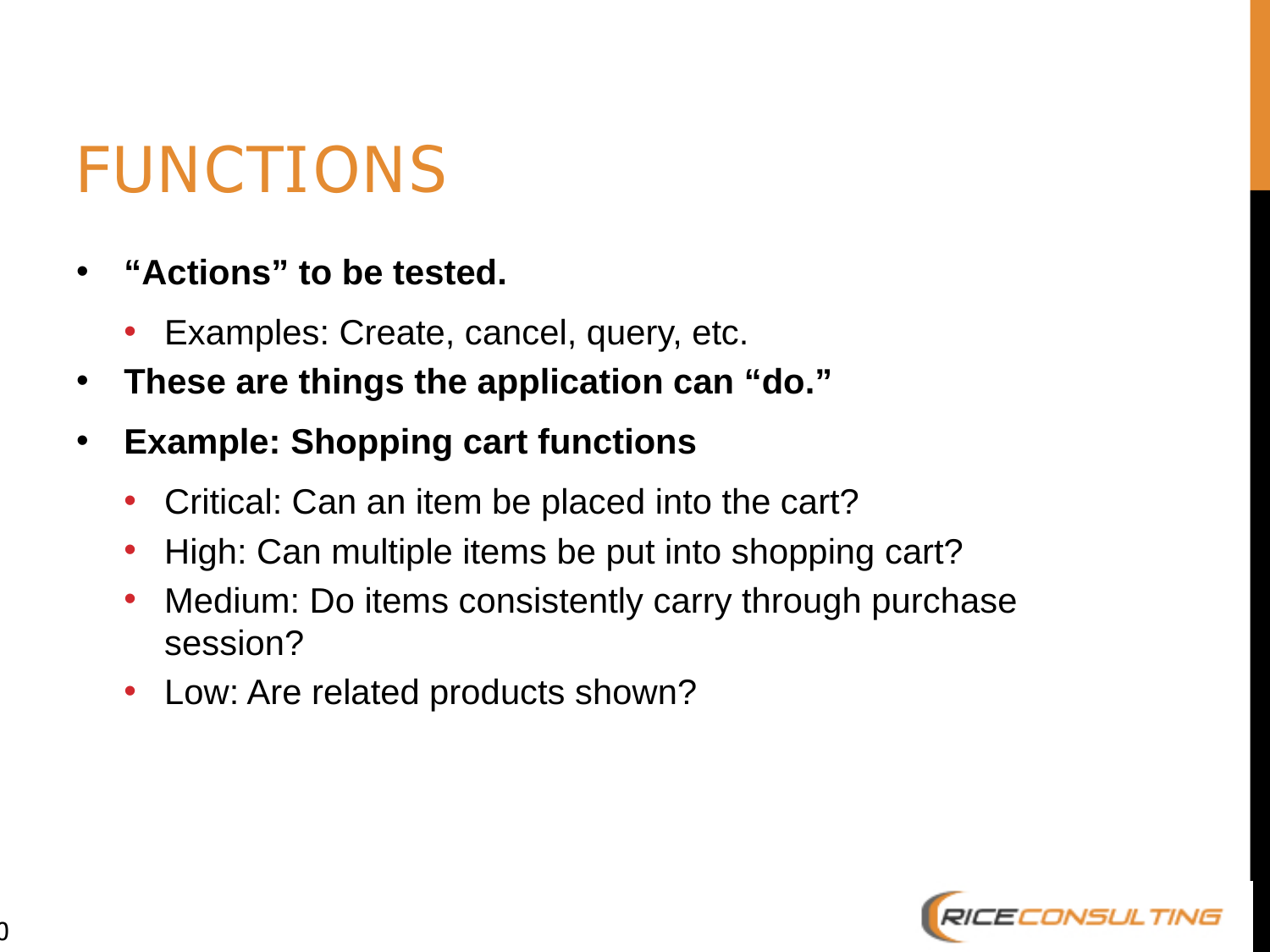

# Functions
“Actions” to be tested.
Examples: Create, cancel, query, etc.
These are things the application can “do.”
Example: Shopping cart functions
Critical: Can an item be placed into the cart?
High: Can multiple items be put into shopping cart?
Medium: Do items consistently carry through purchase session?
Low: Are related products shown?